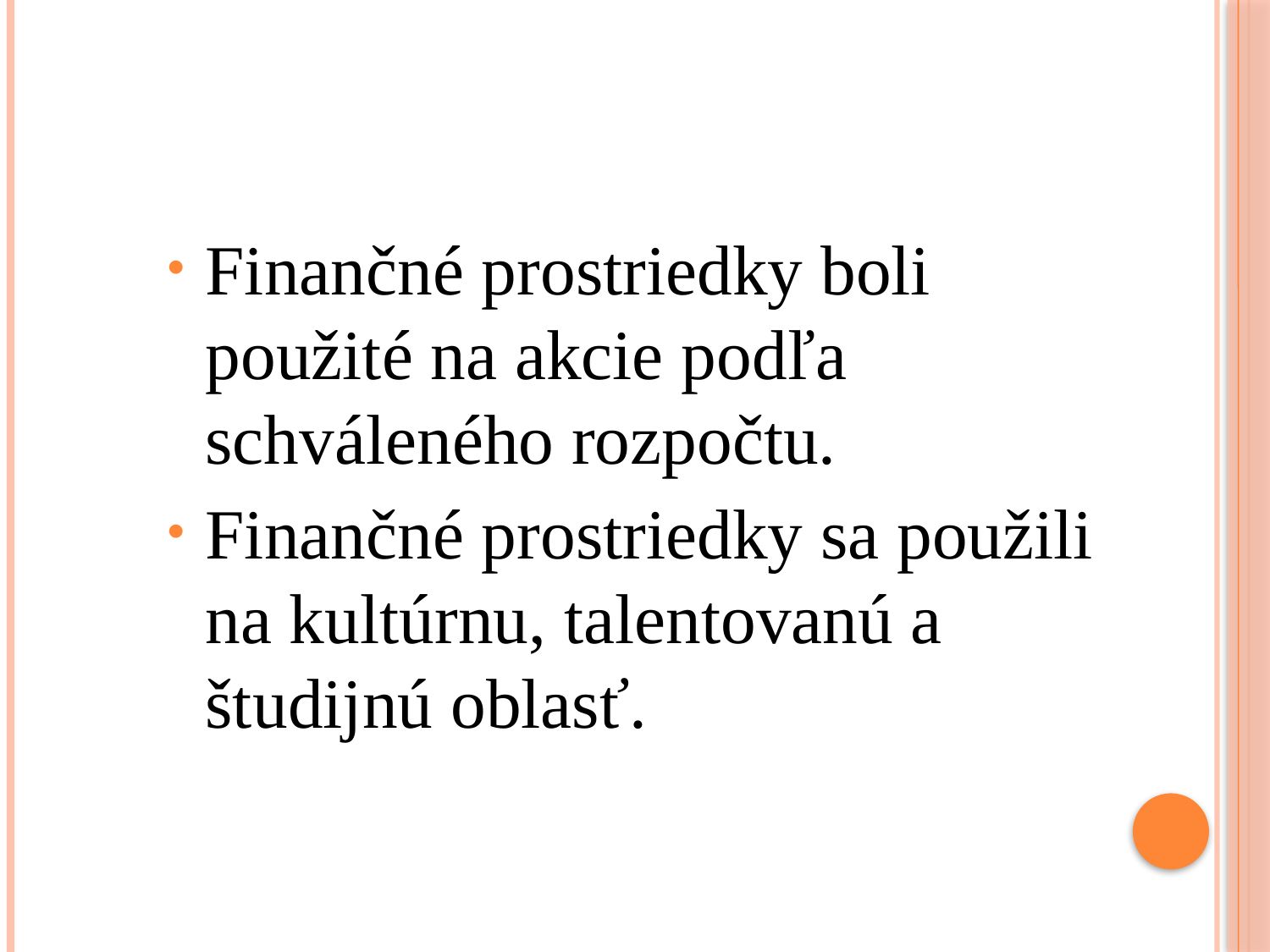

#
Finančné prostriedky boli použité na akcie podľa schváleného rozpočtu.
Finančné prostriedky sa použili  na kultúrnu, talentovanú a študijnú oblasť.